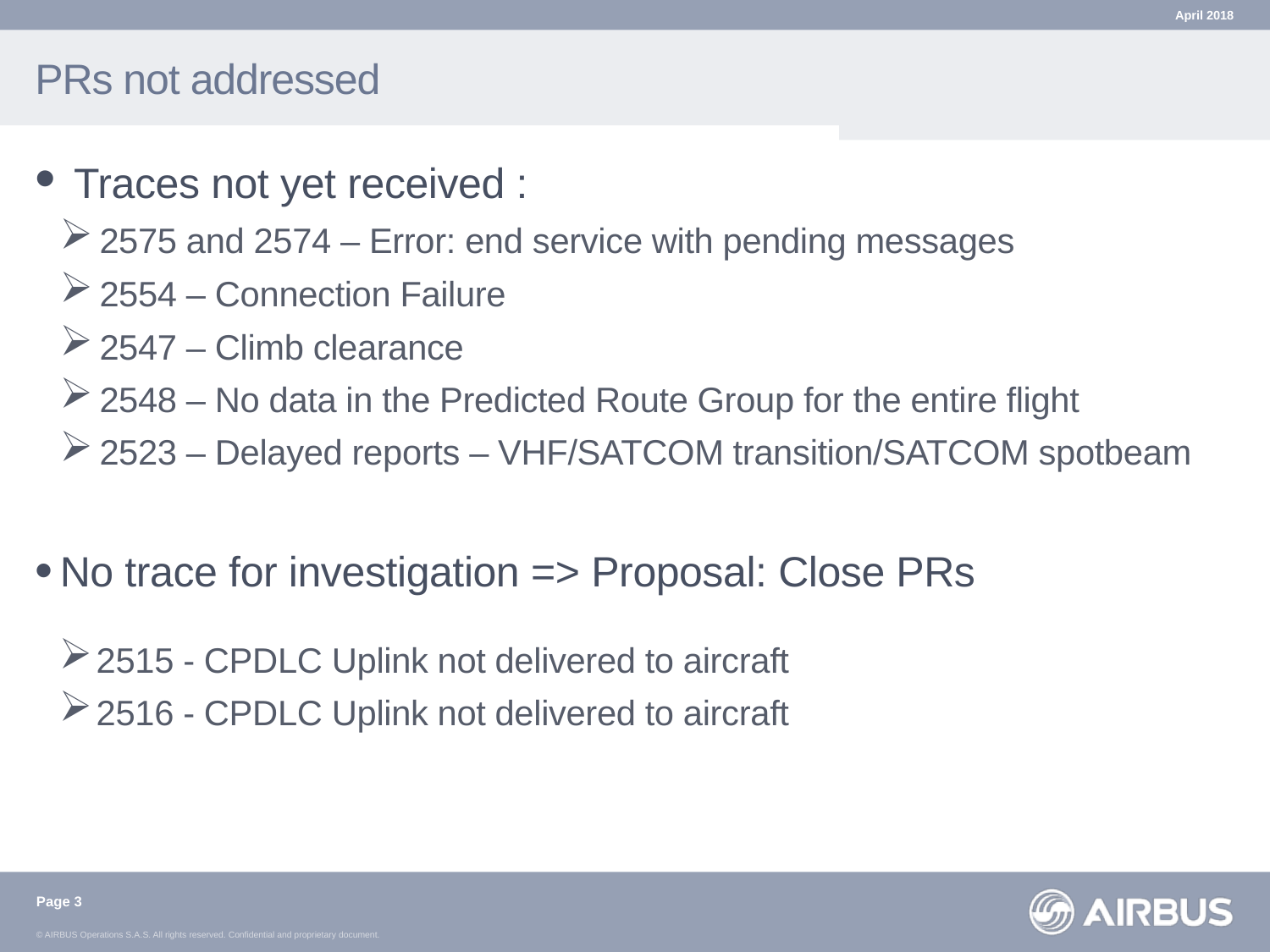

April 2018

# PRs not addressed
 Traces not yet received :
2575 and 2574 – Error: end service with pending messages
2554 – Connection Failure
2547 – Climb clearance
2548 – No data in the Predicted Route Group for the entire flight
2523 – Delayed reports – VHF/SATCOM transition/SATCOM spotbeam

No trace for investigation => Proposal: Close PRs

2515 - CPDLC Uplink not delivered to aircraft
2516 - CPDLC Uplink not delivered to aircraft

Page 3